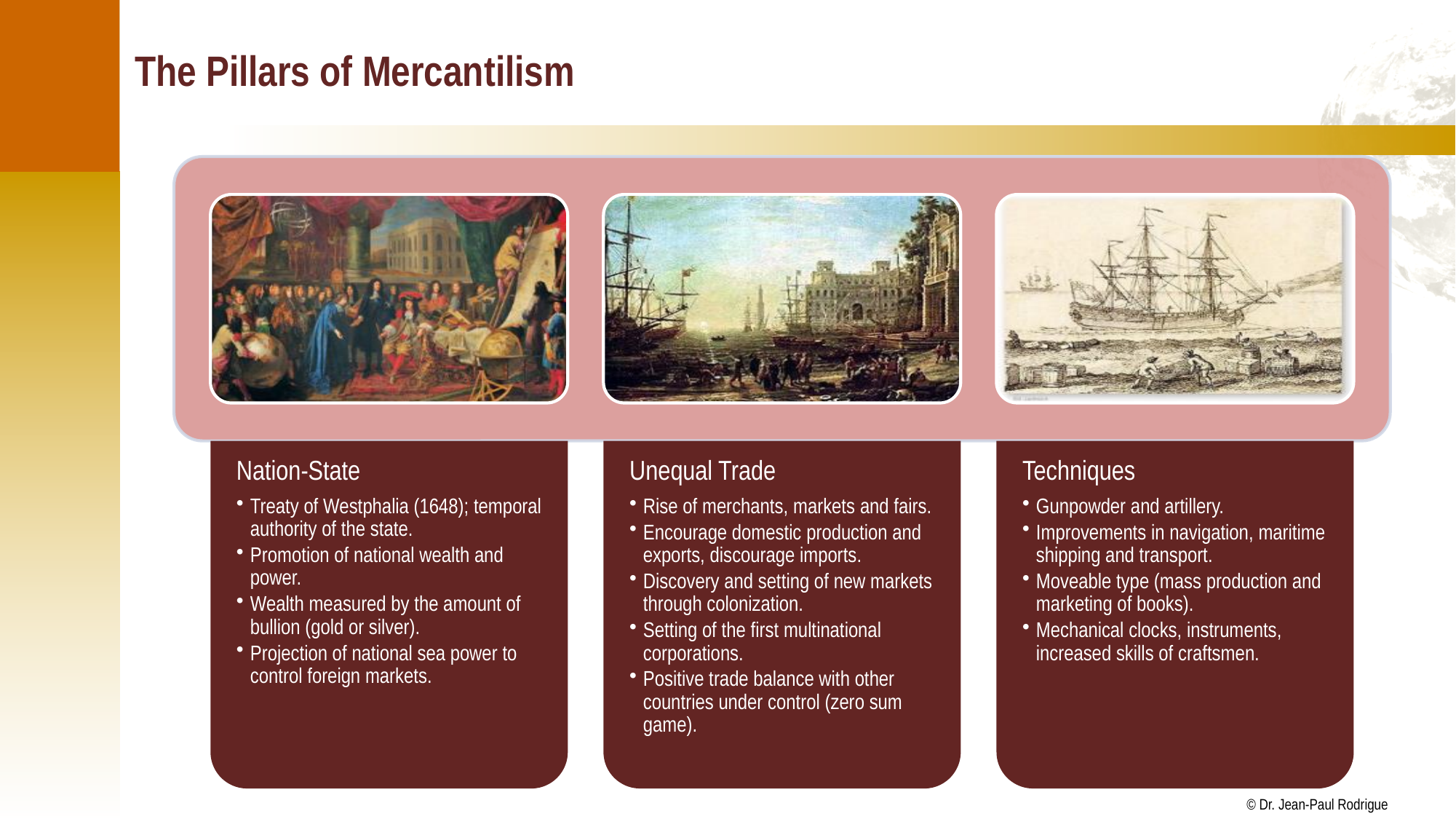

# The Pillars of Mercantilism
Nation-State
Treaty of Westphalia (1648); temporal authority of the state.
Promotion of national wealth and power.
Wealth measured by the amount of bullion (gold or silver).
Projection of national sea power to control foreign markets.
Unequal Trade
Rise of merchants, markets and fairs.
Encourage domestic production and exports, discourage imports.
Discovery and setting of new markets through colonization.
Setting of the first multinational corporations.
Positive trade balance with other countries under control (zero sum game).
Techniques
Gunpowder and artillery.
Improvements in navigation, maritime shipping and transport.
Moveable type (mass production and marketing of books).
Mechanical clocks, instruments, increased skills of craftsmen.